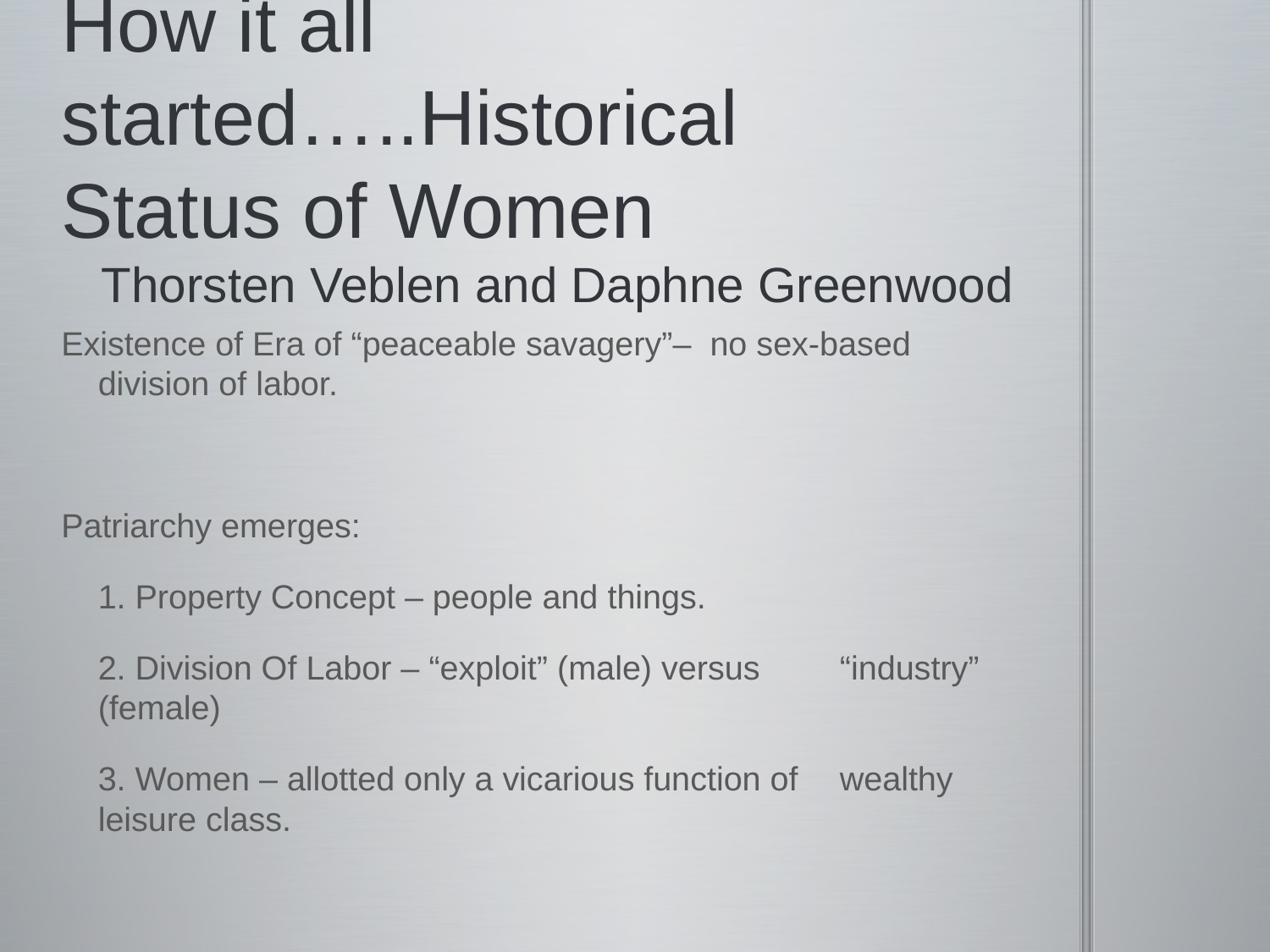

# How it all started…..Historical 	  Status of Women Thorsten Veblen and Daphne Greenwood
Existence of Era of “peaceable savagery”–  no sex-based division of labor.

Patriarchy emerges:
	1. Property Concept – people and things.
	2. Division Of Labor – “exploit” (male) versus 	“industry” (female)
	3. Women – allotted only a vicarious function of 	wealthy leisure class.